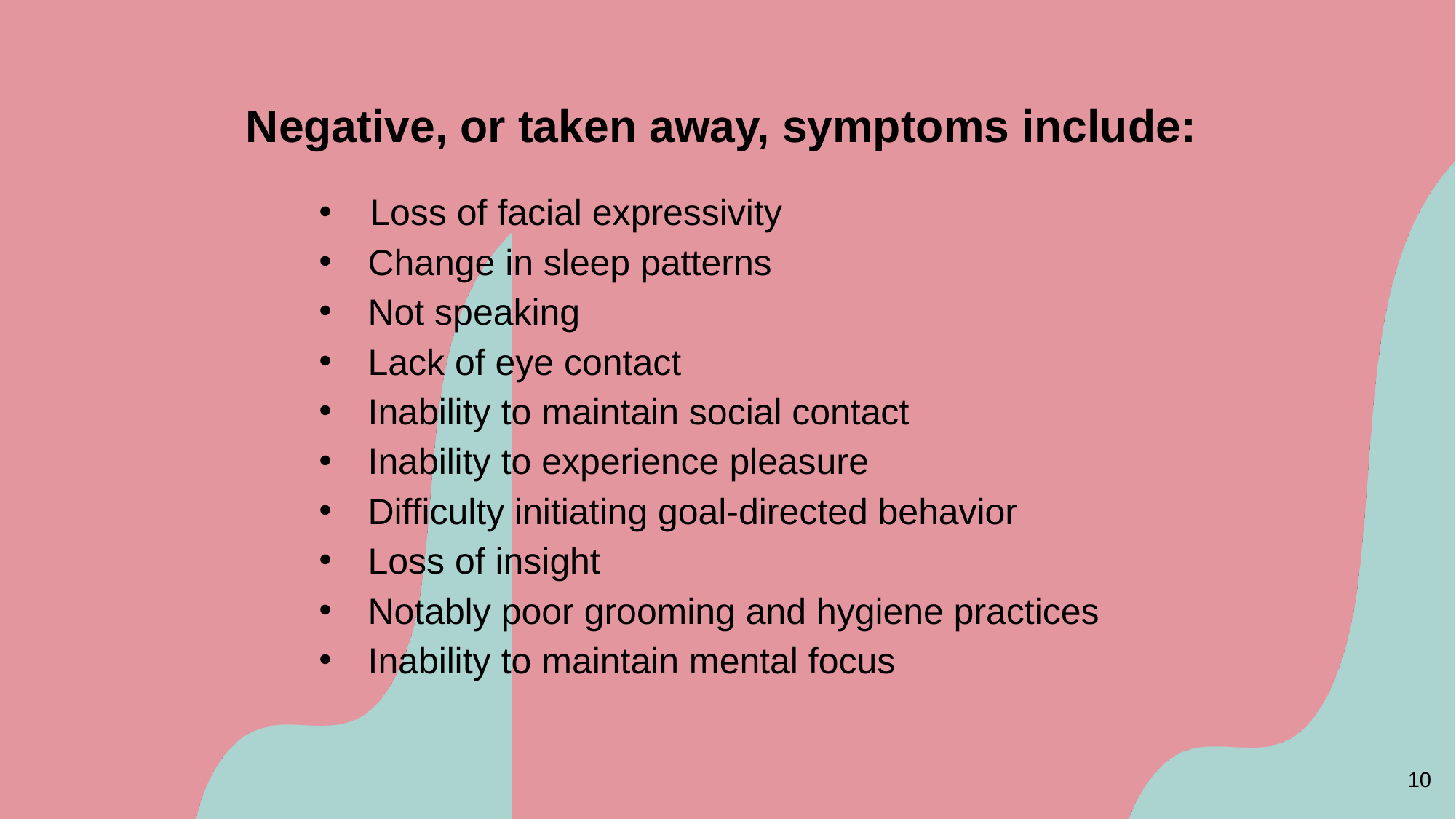

# Negative, or taken away, symptoms include:
 Loss of facial expressivity
Change in sleep patterns
Not speaking
Lack of eye contact
Inability to maintain social contact
Inability to experience pleasure
Difficulty initiating goal-directed behavior
Loss of insight
Notably poor grooming and hygiene practices
Inability to maintain mental focus
10